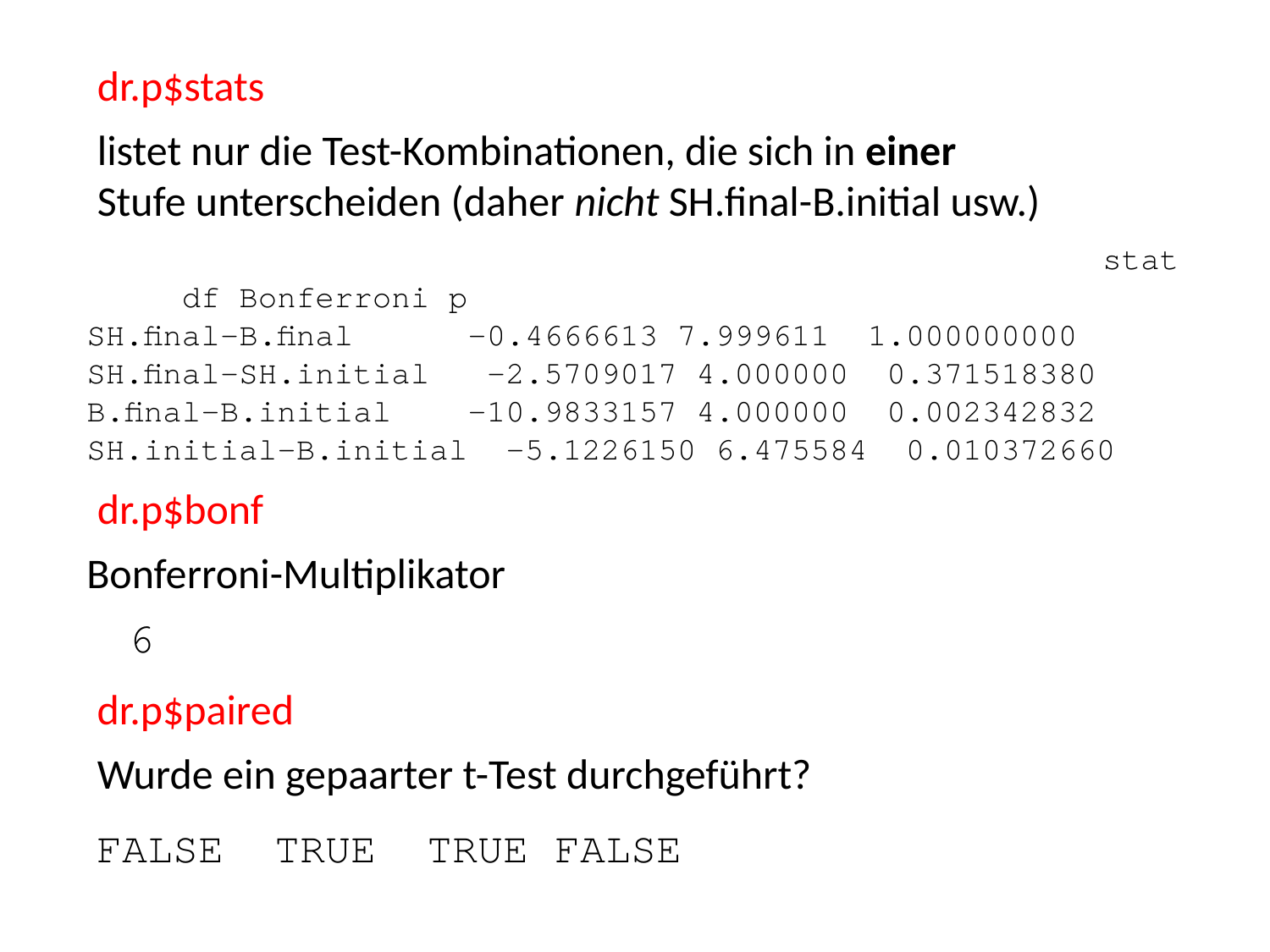

dr.p$stats
listet nur die Test-Kombinationen, die sich in einer Stufe unterscheiden (daher nicht SH.final-B.initial usw.)
								stat       df Bonferroni p
SH.final-B.final      -0.4666613 7.999611  1.000000000
SH.final-SH.initial   -2.5709017 4.000000  0.371518380
B.final-B.initial    -10.9833157 4.000000  0.002342832
SH.initial-B.initial  -5.1226150 6.475584  0.010372660
dr.p$bonf
Bonferroni-Multiplikator
6
dr.p$paired
Wurde ein gepaarter t-Test durchgeführt?
FALSE  TRUE  TRUE FALSE